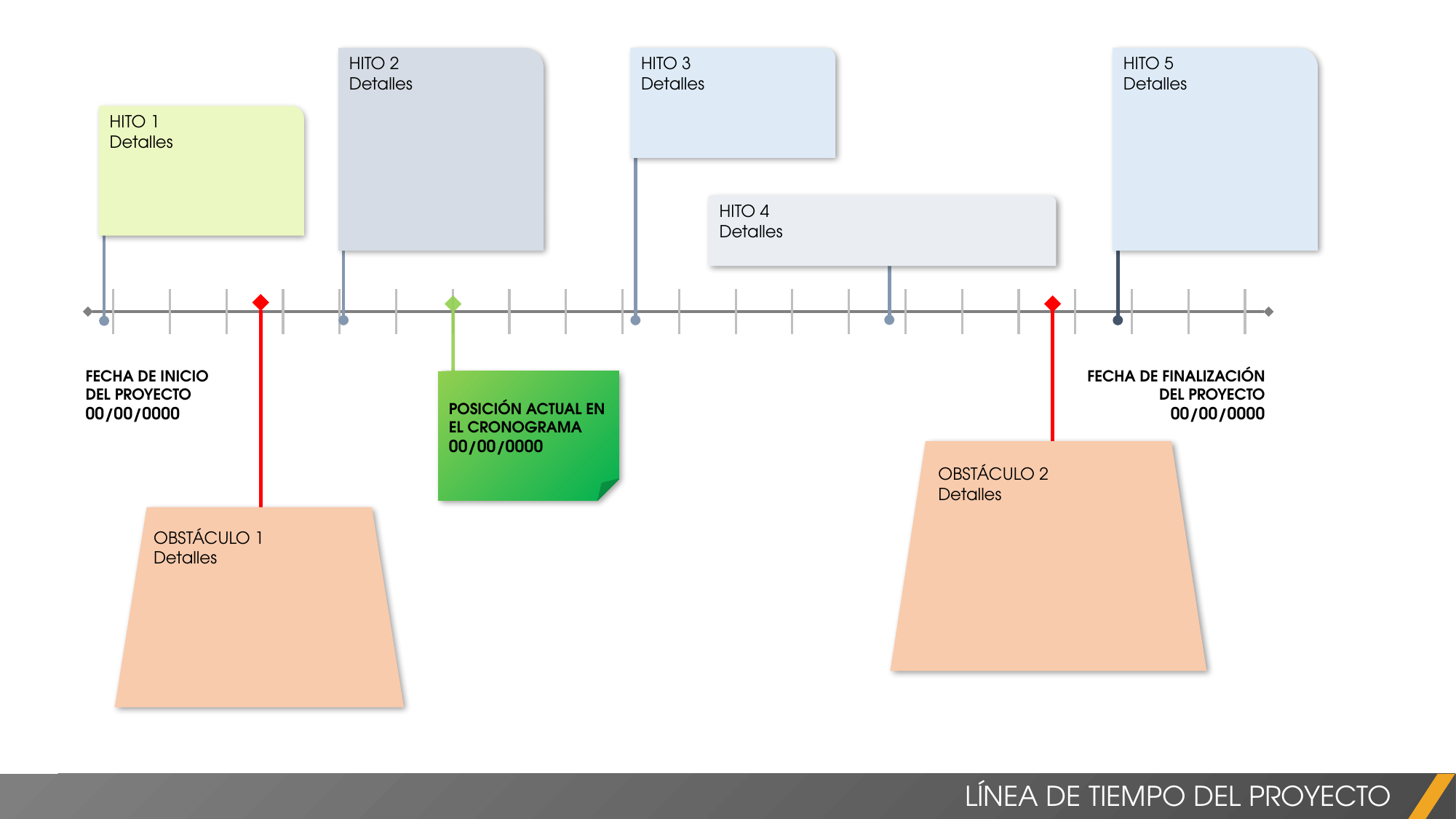

HITO 2
Detalles
HITO 5
Detalles
HITO 3
Detalles
HITO 1
Detalles
HITO 4
Detalles
OBSTÁCULO 1
Detalles
POSICIÓN ACTUAL EN EL CRONOGRAMA
00/00/0000
OBSTÁCULO 2
Detalles
FECHA DE INICIO DEL PROYECTO
00/00/0000
FECHA DE FINALIZACIÓN DEL PROYECTO
00/00/0000
LÍNEA DE TIEMPO DEL PROYECTO